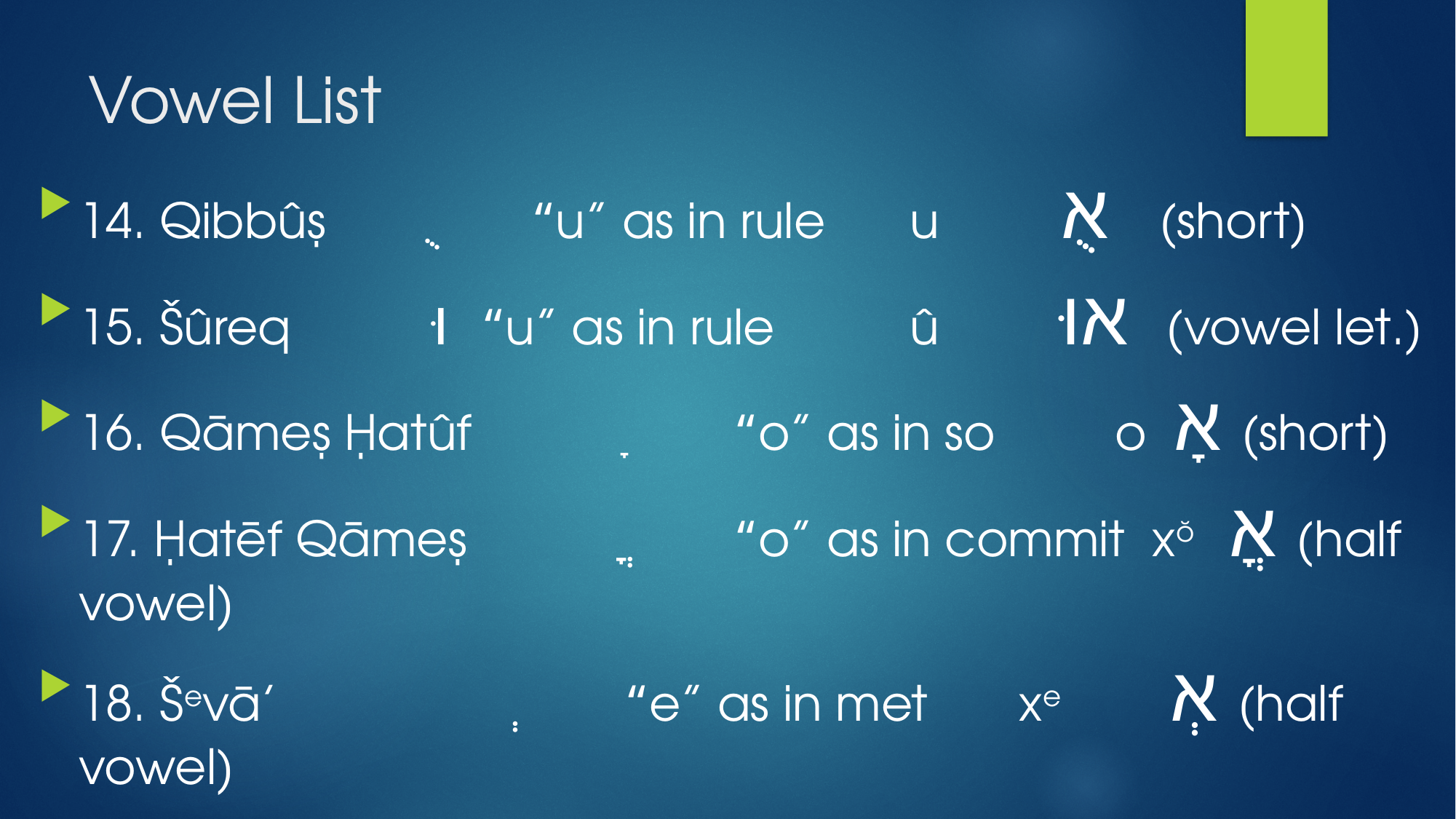

# Vowel List
14. Qibbûṣ    	  ֻ 	 “u” as in rule	     u 	אֻ    (short)
15. Šûreq	      	  וּ  “u” as in rule	     û 	אוּ   (vowel let.)
16. Qāmeṣ Ḥatûf      	ָ 	“o” as in so	    o  אָ (short)
17. Ḥatēf Qāmeṣ    	ֳ 	“o” as in commit  xŏ   אֳ (half vowel)
18. Ševā’	         	ְ 	“e” as in met	     xe 	אְ (half vowel)